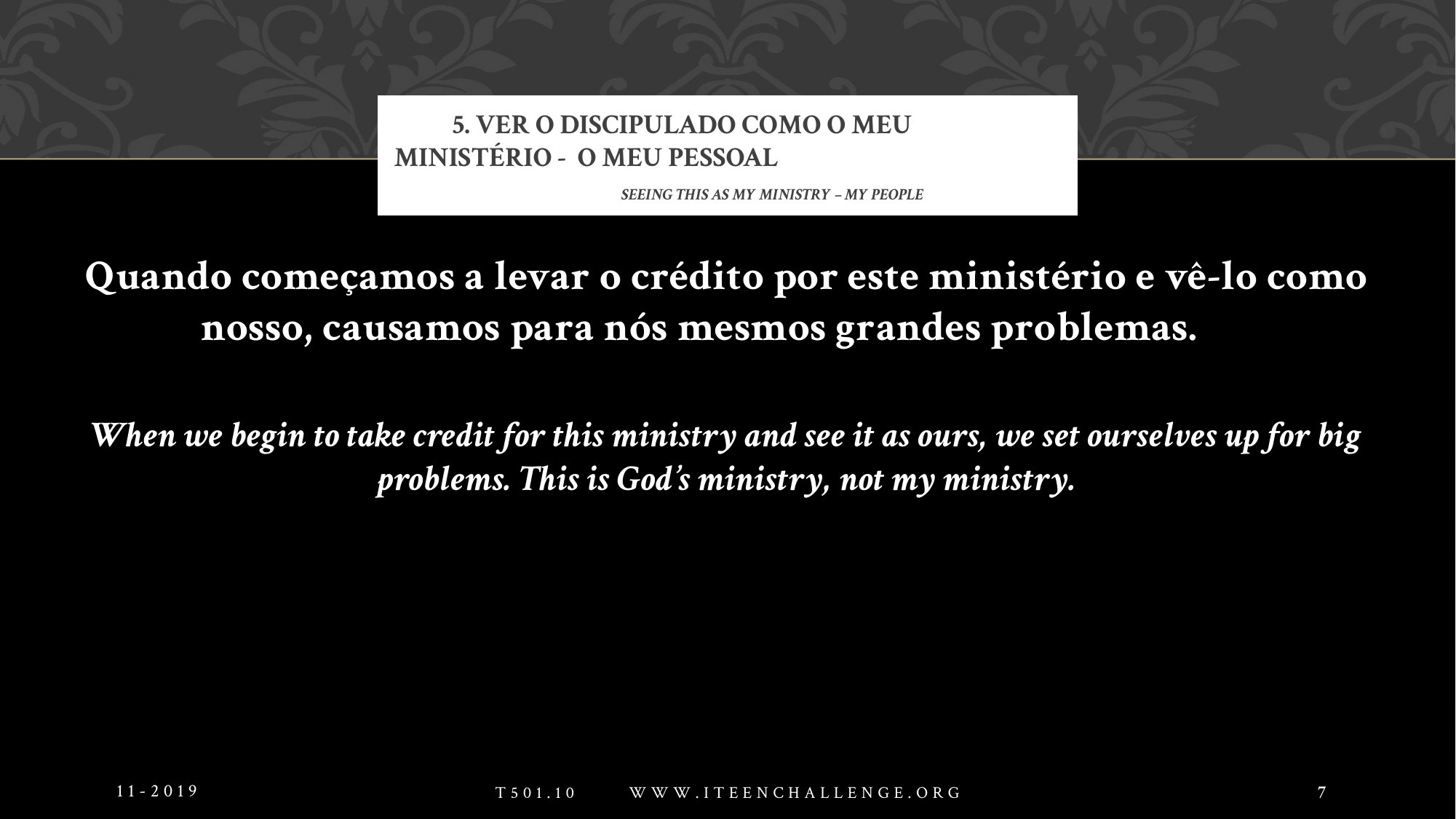

# 5. Ver o discipulado como O meu                 ministério -  o meu pessoal                                                                   Seeing this as My ministry – My people
Quando começamos a levar o crédito por este ministério e vê-lo como nosso, causamos para nós mesmos grandes problemas.

When we begin to take credit for this ministry and see it as ours, we set ourselves up for big problems. This is God’s ministry, not my ministry.
11-2019
7
T501.10      www.iTeenChallenge.org